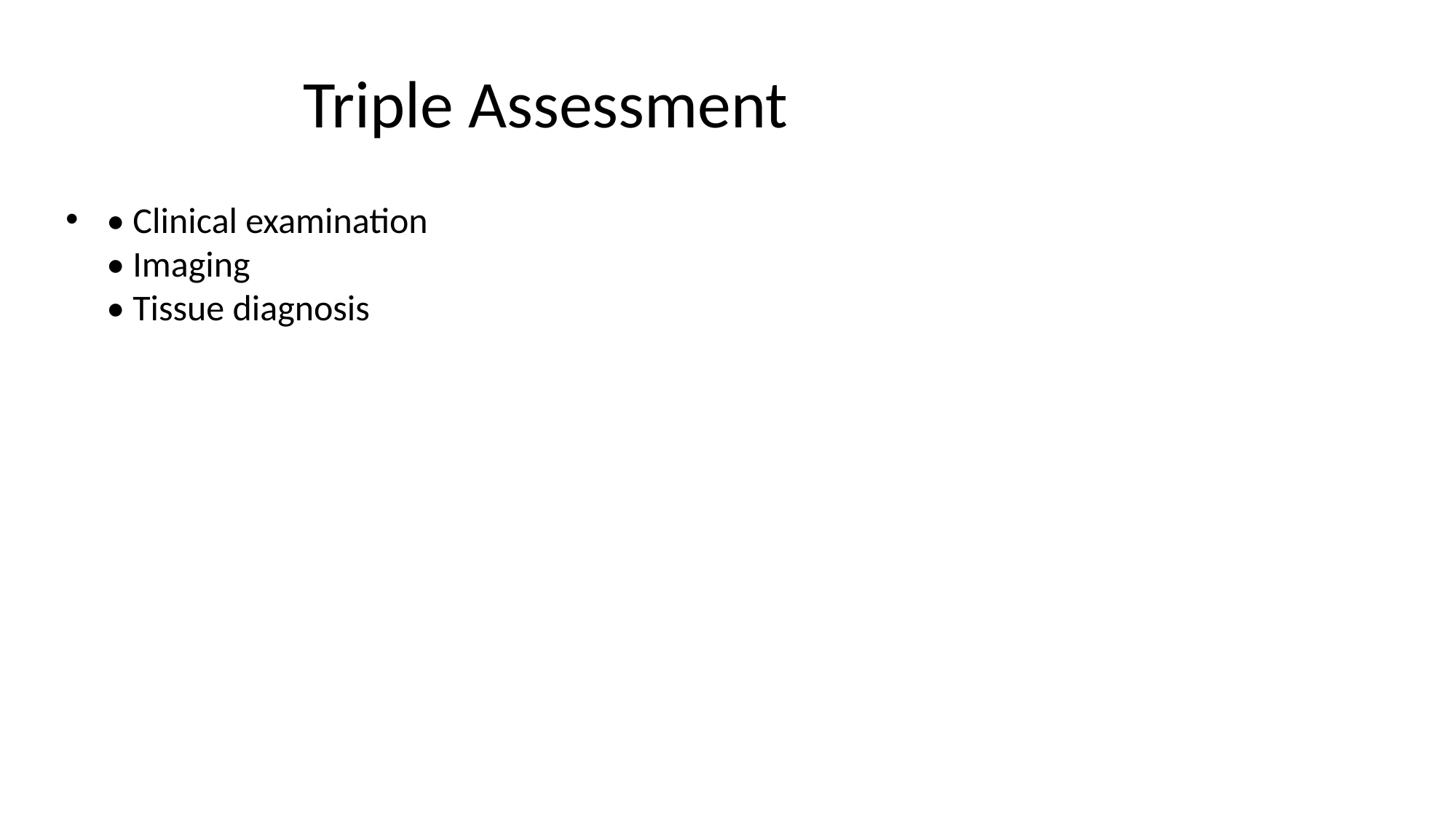

# Triple Assessment
• Clinical examination
• Imaging
• Tissue diagnosis